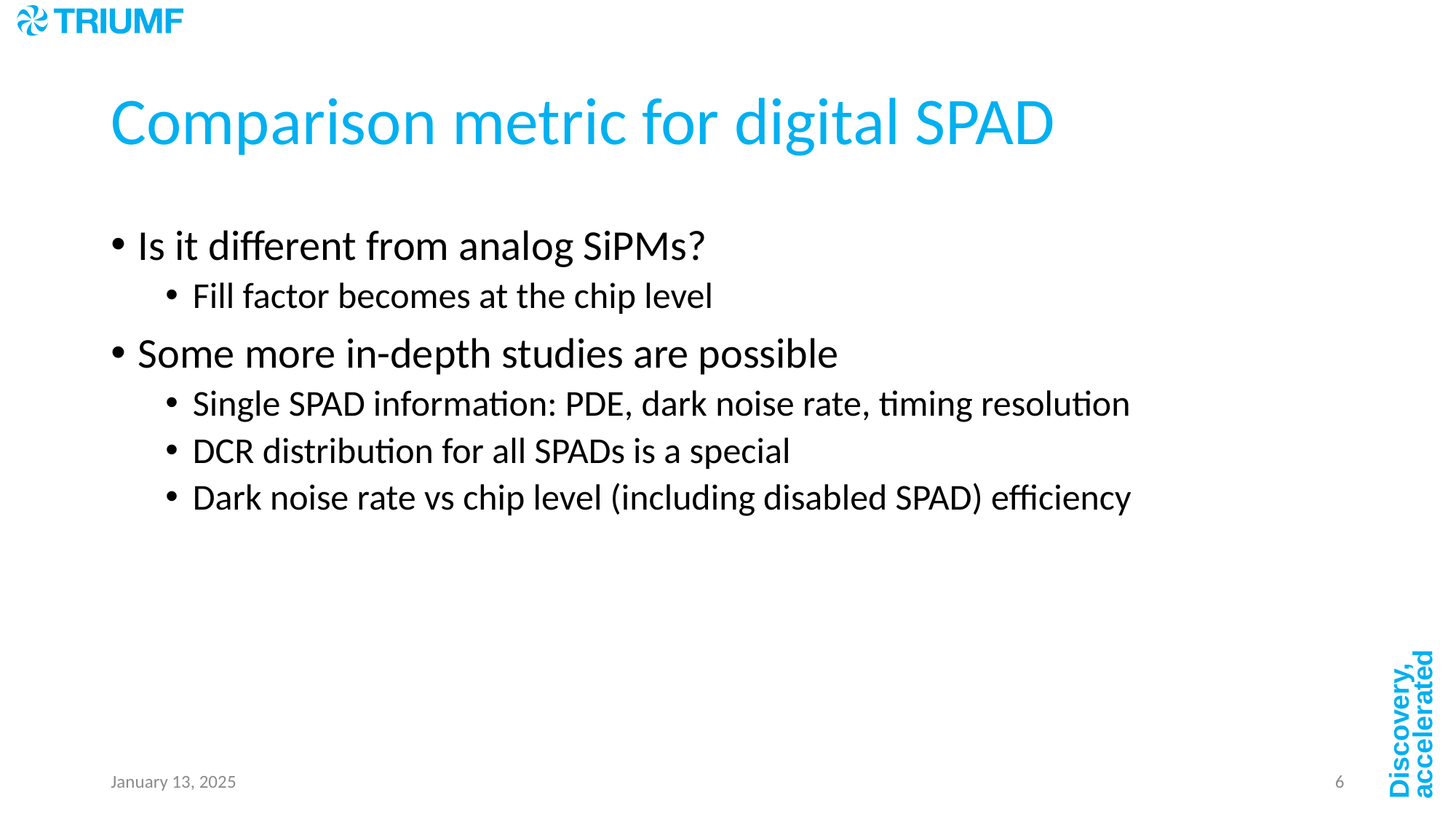

# Comparison metric for digital SPAD
Is it different from analog SiPMs?
Fill factor becomes at the chip level
Some more in-depth studies are possible
Single SPAD information: PDE, dark noise rate, timing resolution
DCR distribution for all SPADs is a special
Dark noise rate vs chip level (including disabled SPAD) efficiency

January 13, 2025
6